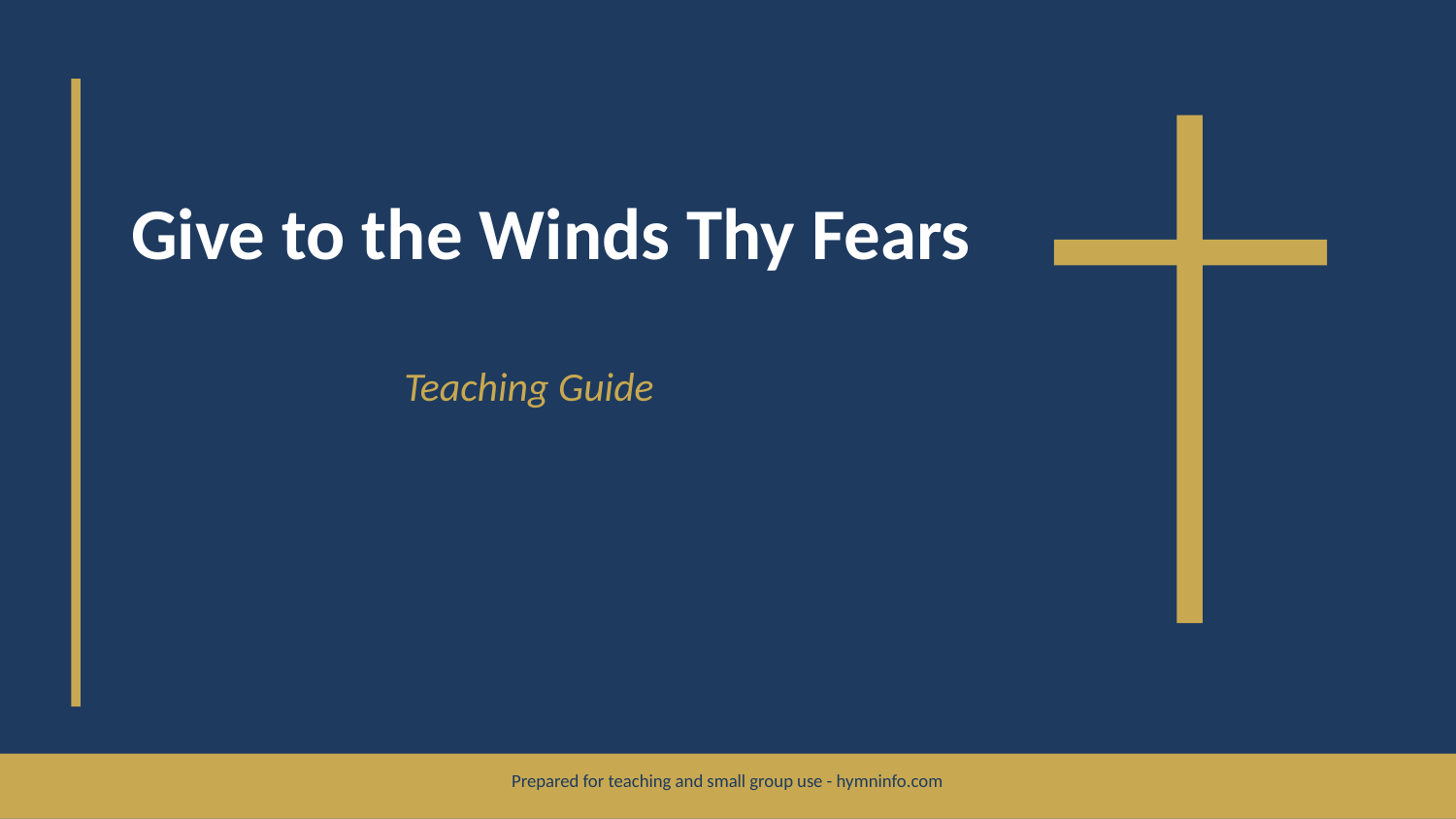

Give to the Winds Thy Fears

Teaching Guide

Prepared for teaching and small group use - hymninfo.com